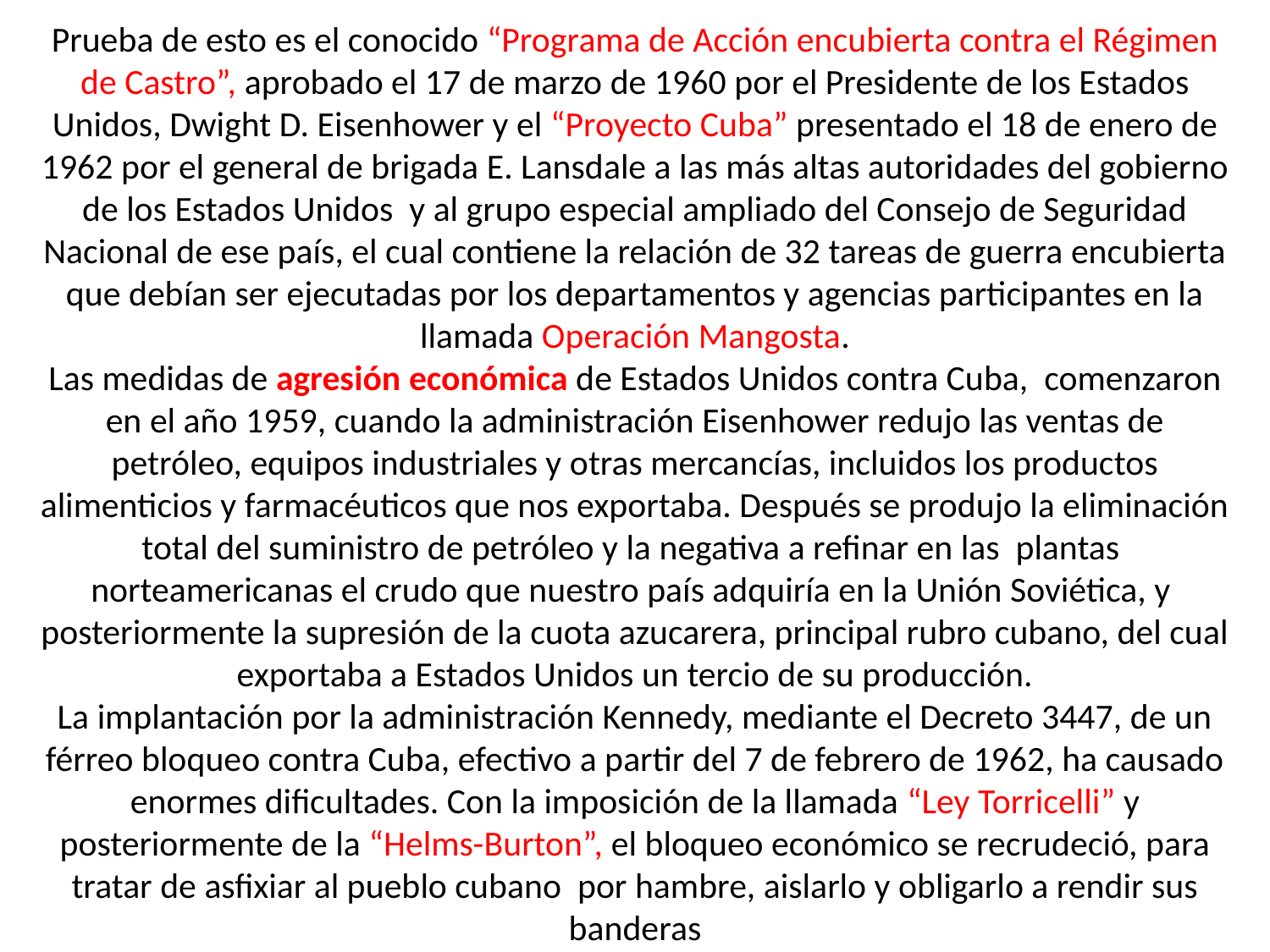

# Prueba de esto es el conocido “Programa de Acción encubierta contra el Régimen de Castro”, aprobado el 17 de marzo de 1960 por el Presidente de los Estados Unidos, Dwight D. Eisenhower y el “Proyecto Cuba” presentado el 18 de enero de 1962 por el general de brigada E. Lansdale a las más altas autoridades del gobierno de los Estados Unidos  y al grupo especial ampliado del Consejo de Seguridad Nacional de ese país, el cual contiene la relación de 32 tareas de guerra encubierta que debían ser ejecutadas por los departamentos y agencias participantes en la llamada Operación Mangosta. Las medidas de agresión económica de Estados Unidos contra Cuba,  comenzaron en el año 1959, cuando la administración Eisenhower redujo las ventas de petróleo, equipos industriales y otras mercancías, incluidos los productos alimenticios y farmacéuticos que nos exportaba. Después se produjo la eliminación total del suministro de petróleo y la negativa a refinar en las  plantas  norteamericanas el crudo que nuestro país adquiría en la Unión Soviética, y  posteriormente la supresión de la cuota azucarera, principal rubro cubano, del cual exportaba a Estados Unidos un tercio de su producción. La implantación por la administración Kennedy, mediante el Decreto 3447, de un férreo bloqueo contra Cuba, efectivo a partir del 7 de febrero de 1962, ha causado enormes dificultades. Con la imposición de la llamada “Ley Torricelli” y posteriormente de la “Helms-Burton”, el bloqueo económico se recrudeció, para tratar de asfixiar al pueblo cubano  por hambre, aislarlo y obligarlo a rendir sus banderas